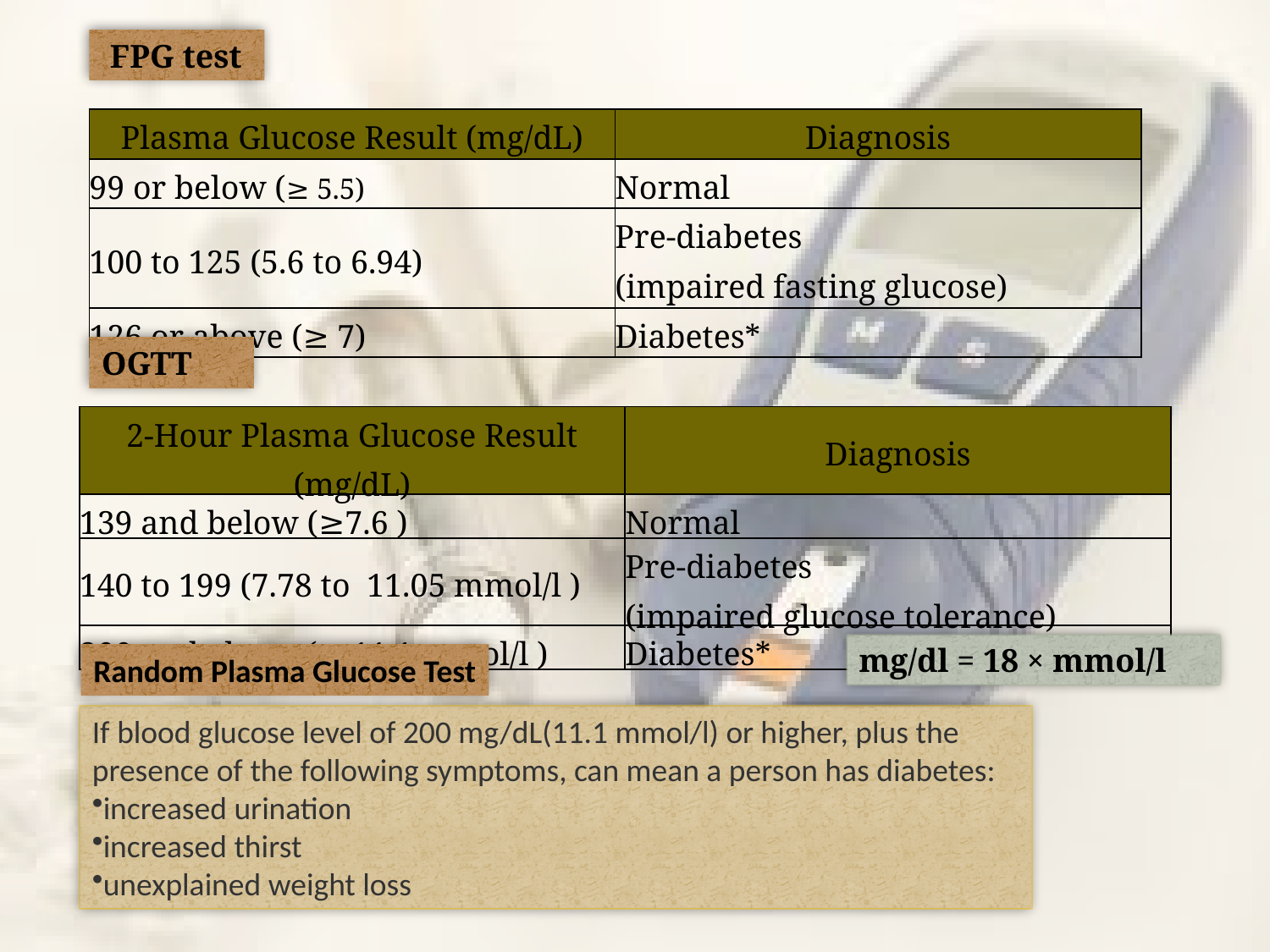

FPG test
| Plasma Glucose Result (mg/dL) | Diagnosis |
| --- | --- |
| 99 or below (≥ 5.5) | Normal |
| 100 to 125 (5.6 to 6.94) | Pre-diabetes (impaired fasting glucose) |
| 126 or above (≥ 7) | Diabetes\* |
OGTT
| 2-Hour Plasma Glucose Result (mg/dL) | Diagnosis |
| --- | --- |
| 139 and below (≥7.6 ) | Normal |
| 140 to 199 (7.78 to 11.05 mmol/l ) | Pre-diabetes (impaired glucose tolerance) |
| 200 and above (≥ 11.1 mmol/l ) | Diabetes\* |
mg/dl = 18 × mmol/l
Random Plasma Glucose Test
If blood glucose level of 200 mg/dL(11.1 mmol/l) or higher, plus the presence of the following symptoms, can mean a person has diabetes:
increased urination
increased thirst
unexplained weight loss